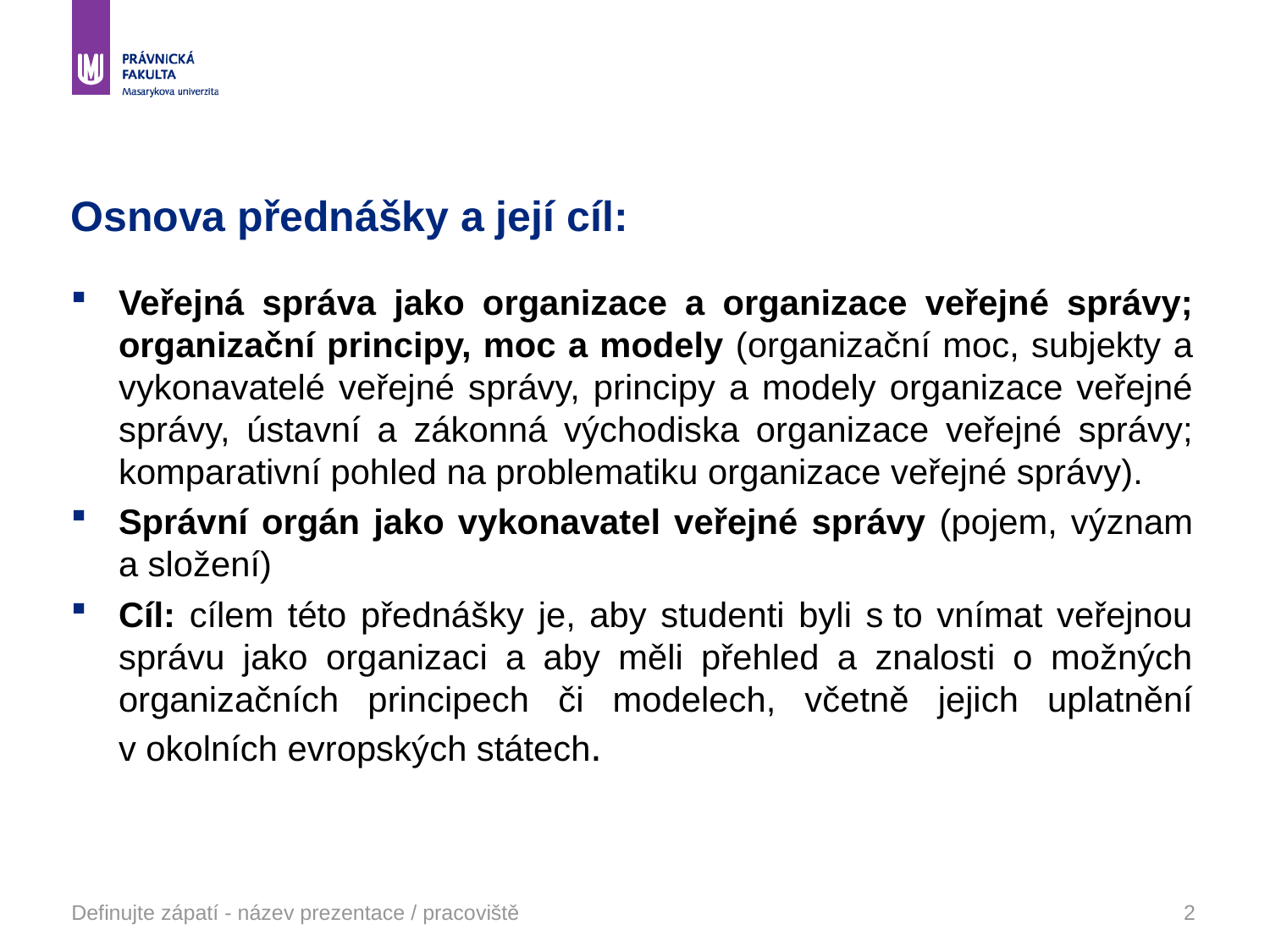

# Osnova přednášky a její cíl:
Veřejná správa jako organizace a organizace veřejné správy; organizační principy, moc a modely (organizační moc, subjekty a vykonavatelé veřejné správy, principy a modely organizace veřejné správy, ústavní a zákonná východiska organizace veřejné správy; komparativní pohled na problematiku organizace veřejné správy).
Správní orgán jako vykonavatel veřejné správy (pojem, význam a složení)
Cíl: cílem této přednášky je, aby studenti byli s to vnímat veřejnou správu jako organizaci a aby měli přehled a znalosti o možných organizačních principech či modelech, včetně jejich uplatnění v okolních evropských státech.

Definujte zápatí - název prezentace / pracoviště
2